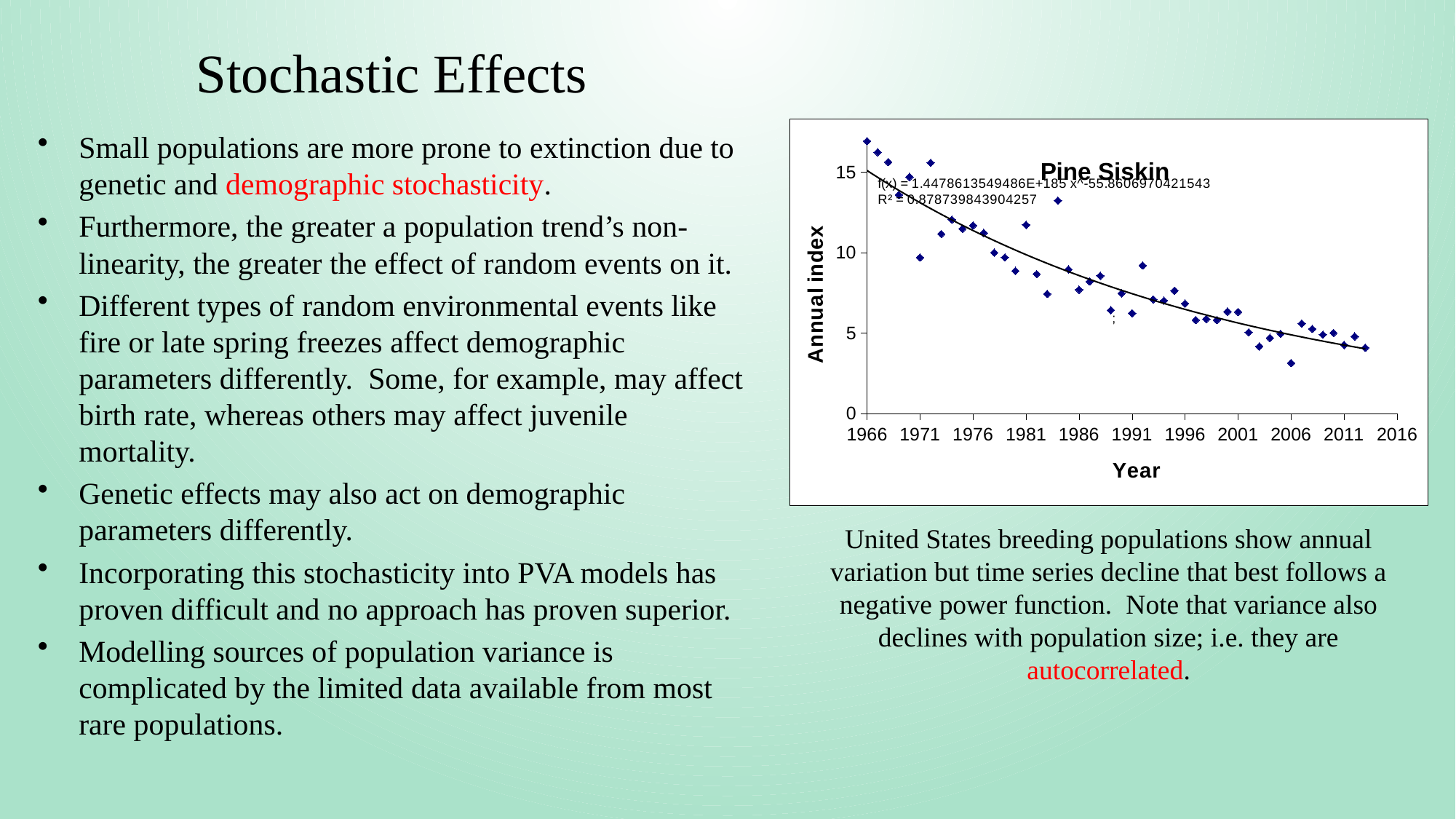

# Stochastic Effects

### Chart: Pine Siskin

| Category |  |
|---|---|
Small populations are more prone to extinction due to genetic and demographic stochasticity.
Furthermore, the greater a population trend’s non-linearity, the greater the effect of random events on it.
Different types of random environmental events like fire or late spring freezes affect demographic parameters differently.  Some, for example, may affect birth rate, whereas others may affect juvenile mortality.
Genetic effects may also act on demographic parameters differently.
Incorporating this stochasticity into PVA models has proven difficult and no approach has proven superior.
Modelling sources of population variance is complicated by the limited data available from most rare populations.

United States breeding populations show annual variation but time series decline that best follows a negative power function.  Note that variance also declines with population size; i.e. they are autocorrelated.